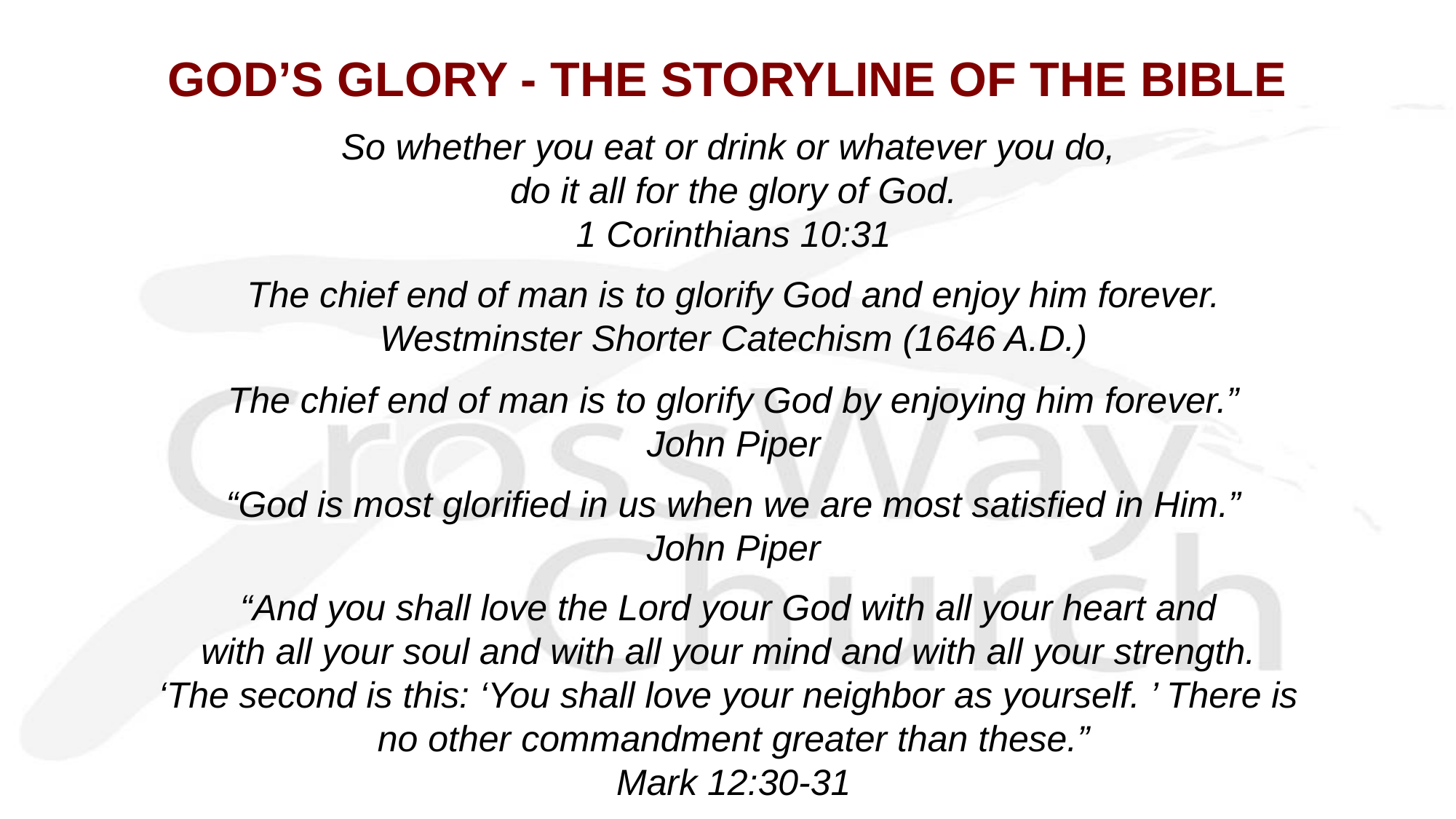

# GOD’S GLORY - THE STORYLINE OF THE BIBLE
So whether you eat or drink or whatever you do,
do it all for the glory of God.
1 Corinthians 10:31

The chief end of man is to glorify God and enjoy him forever.
Westminster Shorter Catechism (1646 A.D.)

The chief end of man is to glorify God by enjoying him forever.”
John Piper

“God is most glorified in us when we are most satisfied in Him.”
John Piper

“And you shall love the Lord your God with all your heart and
with all your soul and with all your mind and with all your strength.
‘The second is this: ‘You shall love your neighbor as yourself. ’ There is
no other commandment greater than these.”
Mark 12:30-31